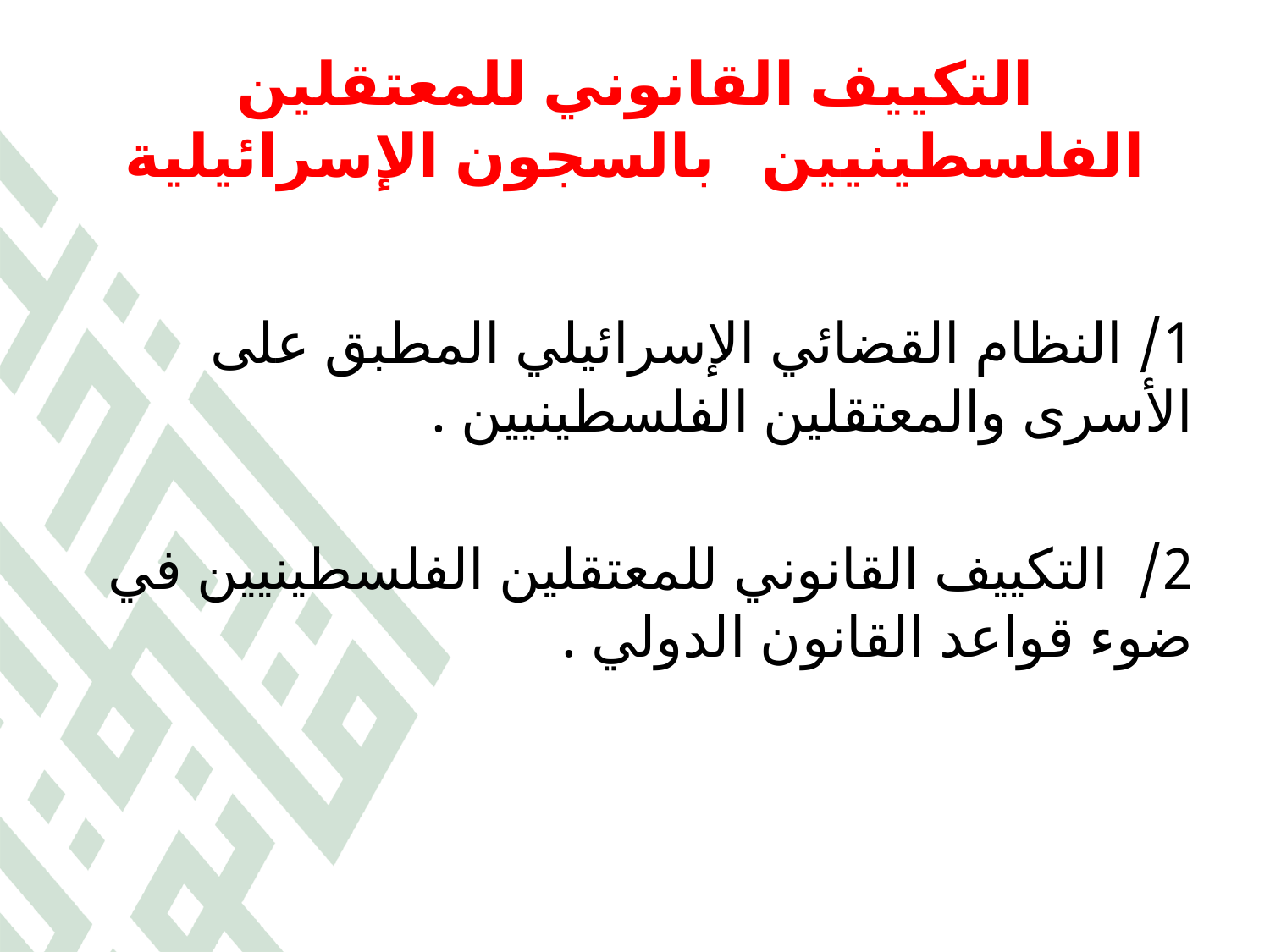

# التكييف القانوني للمعتقلين الفلسطينيين   بالسجون الإسرائيلية

1/ النظام القضائي الإسرائيلي المطبق على الأسرى والمعتقلين الفلسطينيين .

2/  التكييف القانوني للمعتقلين الفلسطينيين في ضوء قواعد القانون الدولي .